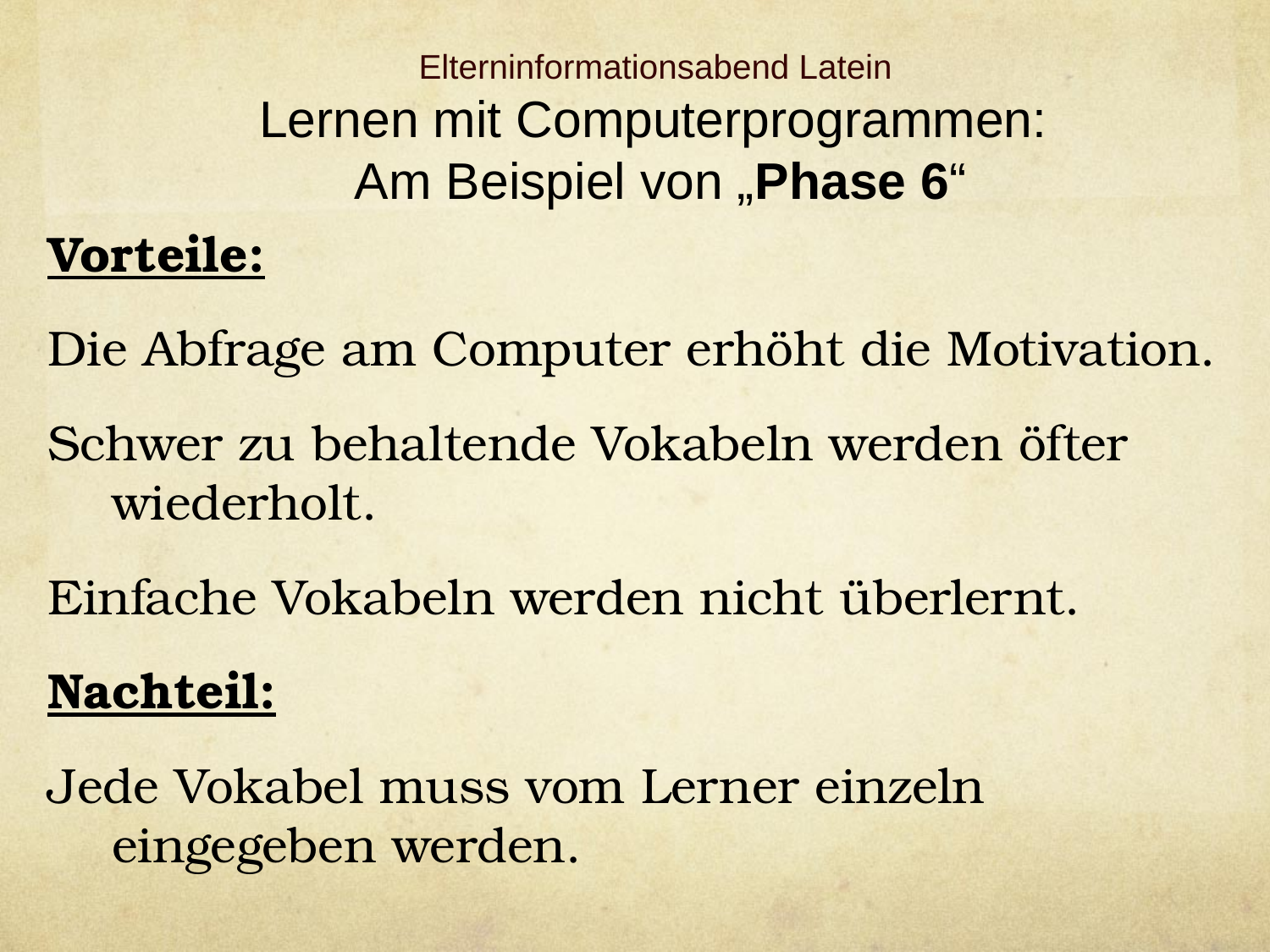

# Elterninformationsabend Latein Lernen mit Computerprogrammen: Am Beispiel von „Phase 6“
Vorteile:
Die Abfrage am Computer erhöht die Motivation.
Schwer zu behaltende Vokabeln werden öfter wiederholt.
Einfache Vokabeln werden nicht überlernt.
Nachteil:
Jede Vokabel muss vom Lerner einzeln eingegeben werden.